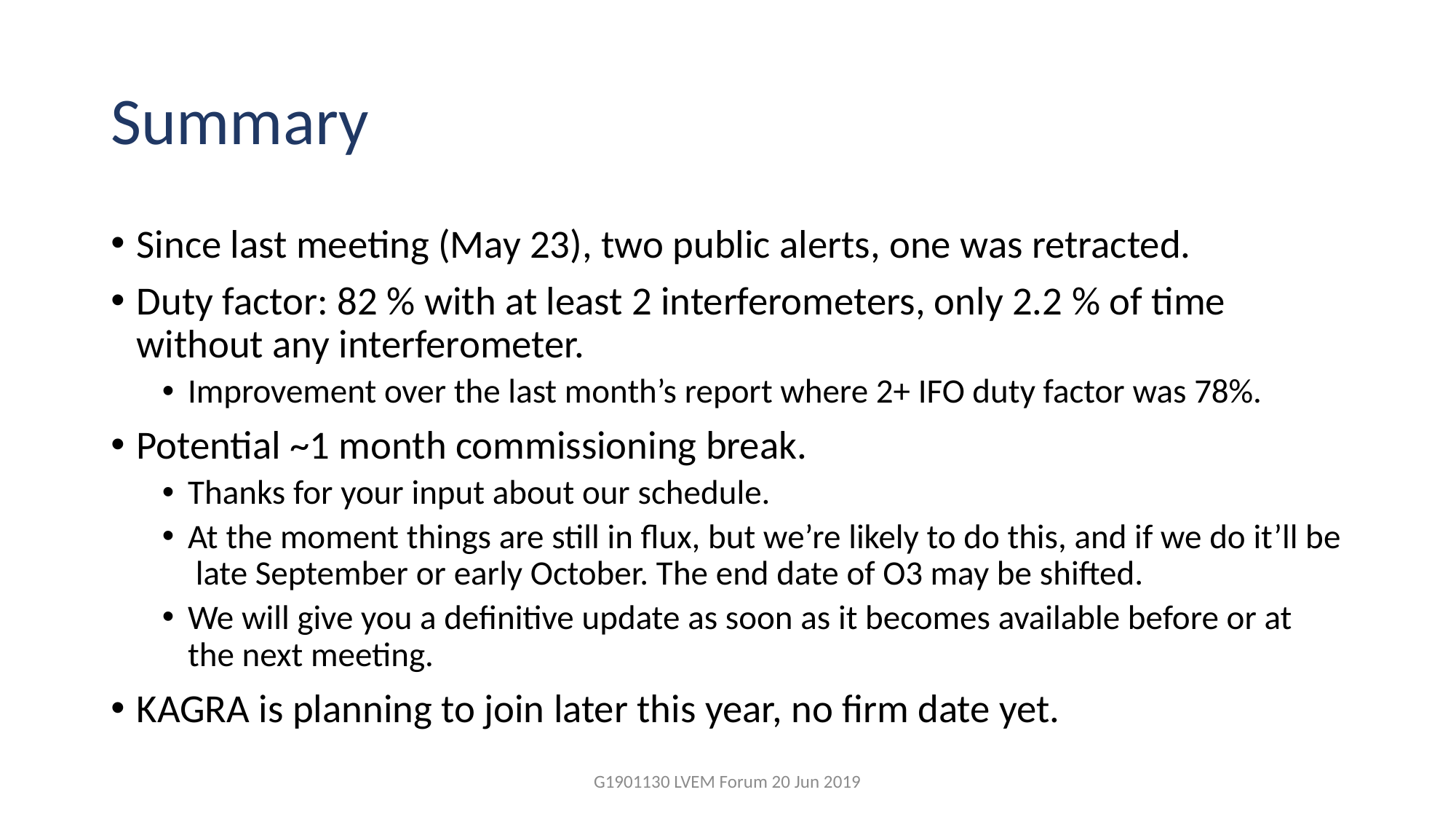

# Summary
Since last meeting (May 23), two public alerts, one was retracted.
Duty factor: 82 % with at least 2 interferometers, only 2.2 % of time without any interferometer.
Improvement over the last month’s report where 2+ IFO duty factor was 78%.
Potential ~1 month commissioning break.
Thanks for your input about our schedule.
At the moment things are still in flux, but we’re likely to do this, and if we do it’ll be  late September or early October. The end date of O3 may be shifted.
We will give you a definitive update as soon as it becomes available before or at the next meeting.
KAGRA is planning to join later this year, no firm date yet.
G1901130 LVEM Forum 20 Jun 2019